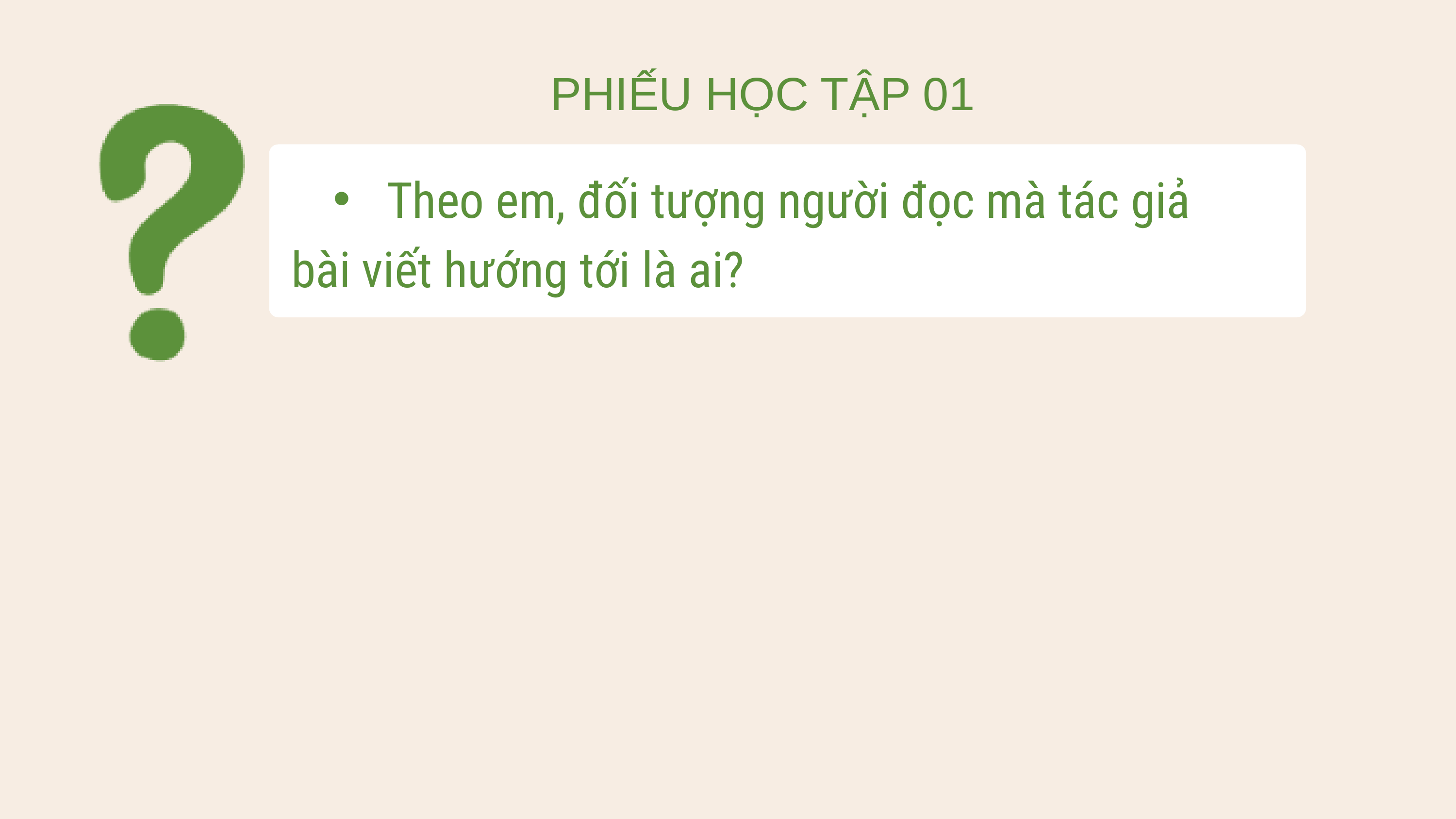

PHIẾU HỌC TẬP 01

 Theo em, đối tượng người đọc mà tác giả
bài viết hướng tới là ai?